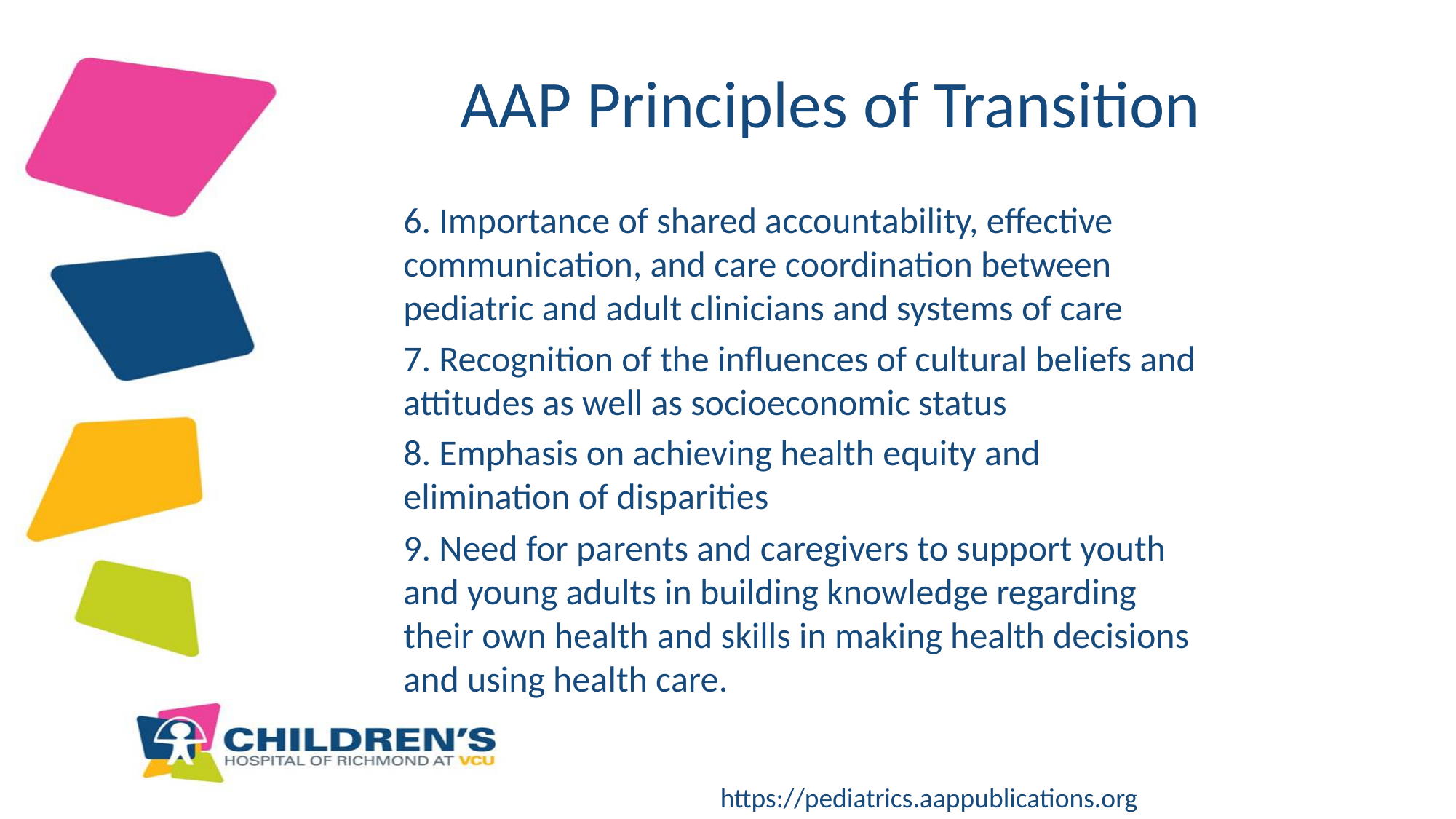

# AAP Principles of Transition
6. Importance of shared accountability, effective communication, and care coordination between pediatric and adult clinicians and systems of care
7. Recognition of the influences of cultural beliefs and attitudes as well as socioeconomic status
8. Emphasis on achieving health equity and elimination of disparities
9. Need for parents and caregivers to support youth and young adults in building knowledge regarding their own health and skills in making health decisions and using health care.

https://pediatrics.aappublications.org